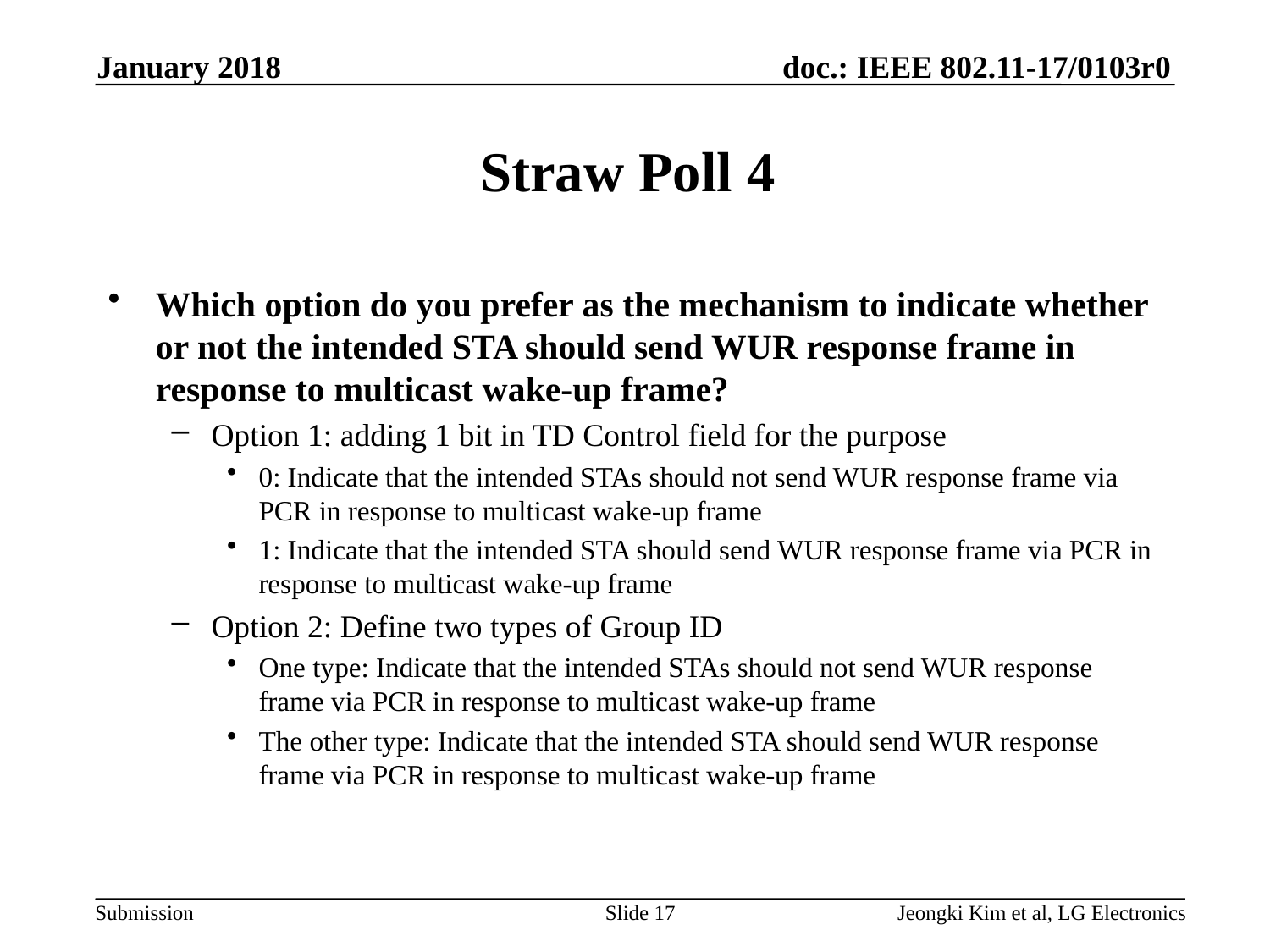

January 2018
# Straw Poll 4
Which option do you prefer as the mechanism to indicate whether or not the intended STA should send WUR response frame in response to multicast wake-up frame?
Option 1: adding 1 bit in TD Control field for the purpose
0: Indicate that the intended STAs should not send WUR response frame via PCR in response to multicast wake-up frame
1: Indicate that the intended STA should send WUR response frame via PCR in response to multicast wake-up frame
Option 2: Define two types of Group ID
One type: Indicate that the intended STAs should not send WUR response frame via PCR in response to multicast wake-up frame
The other type: Indicate that the intended STA should send WUR response frame via PCR in response to multicast wake-up frame

Slide 17
Jeongki Kim et al, LG Electronics